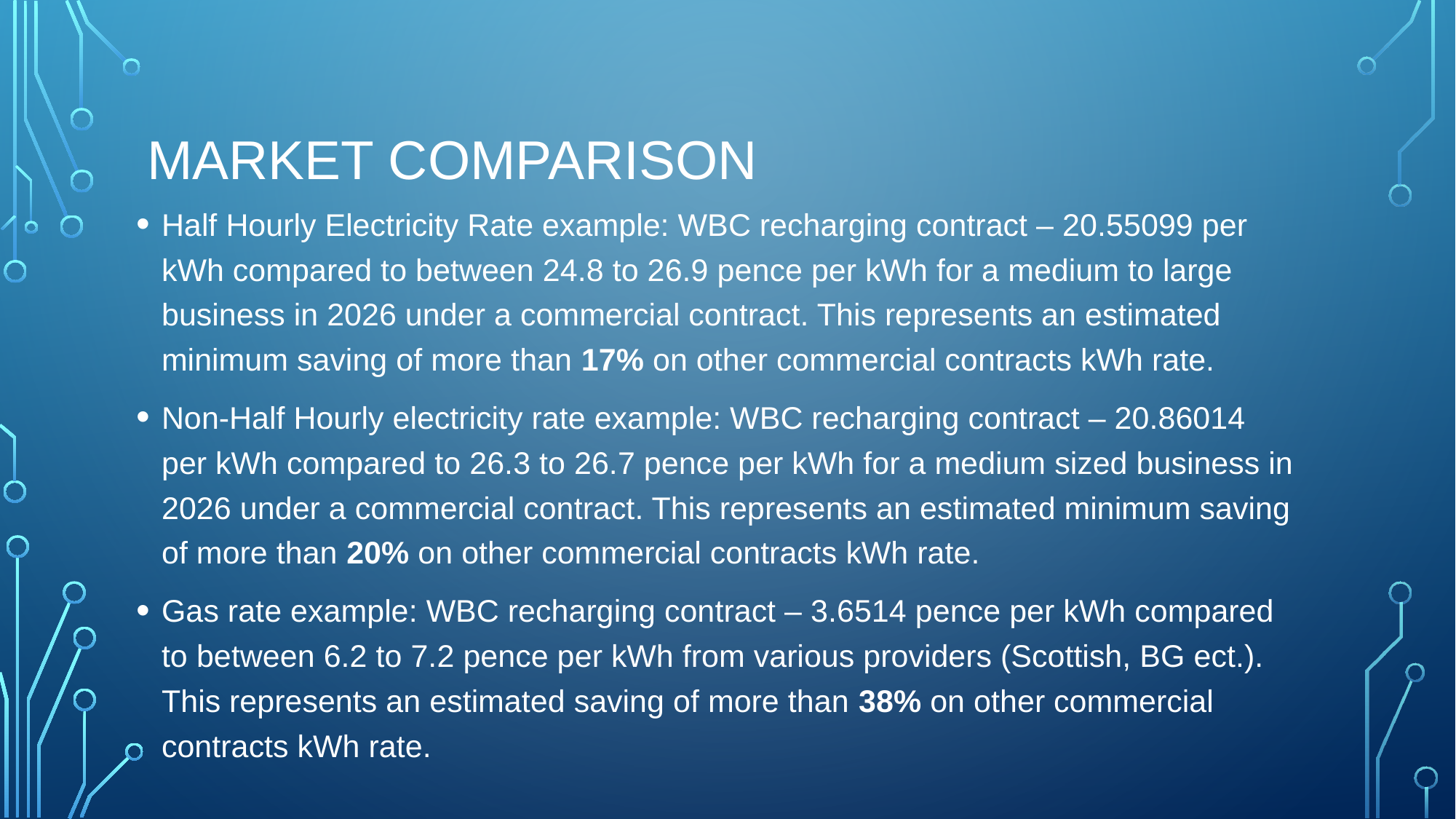

# Market Comparison
Half Hourly Electricity Rate example: WBC recharging contract – 20.55099 per kWh compared to between 24.8 to 26.9 pence per kWh for a medium to large business in 2026 under a commercial contract. This represents an estimated minimum saving of more than 17% on other commercial contracts kWh rate.
Non-Half Hourly electricity rate example: WBC recharging contract – 20.86014 per kWh compared to 26.3 to 26.7 pence per kWh for a medium sized business in 2026 under a commercial contract. This represents an estimated minimum saving of more than 20% on other commercial contracts kWh rate.
Gas rate example: WBC recharging contract – 3.6514 pence per kWh compared to between 6.2 to 7.2 pence per kWh from various providers (Scottish, BG ect.). This represents an estimated saving of more than 38% on other commercial contracts kWh rate.